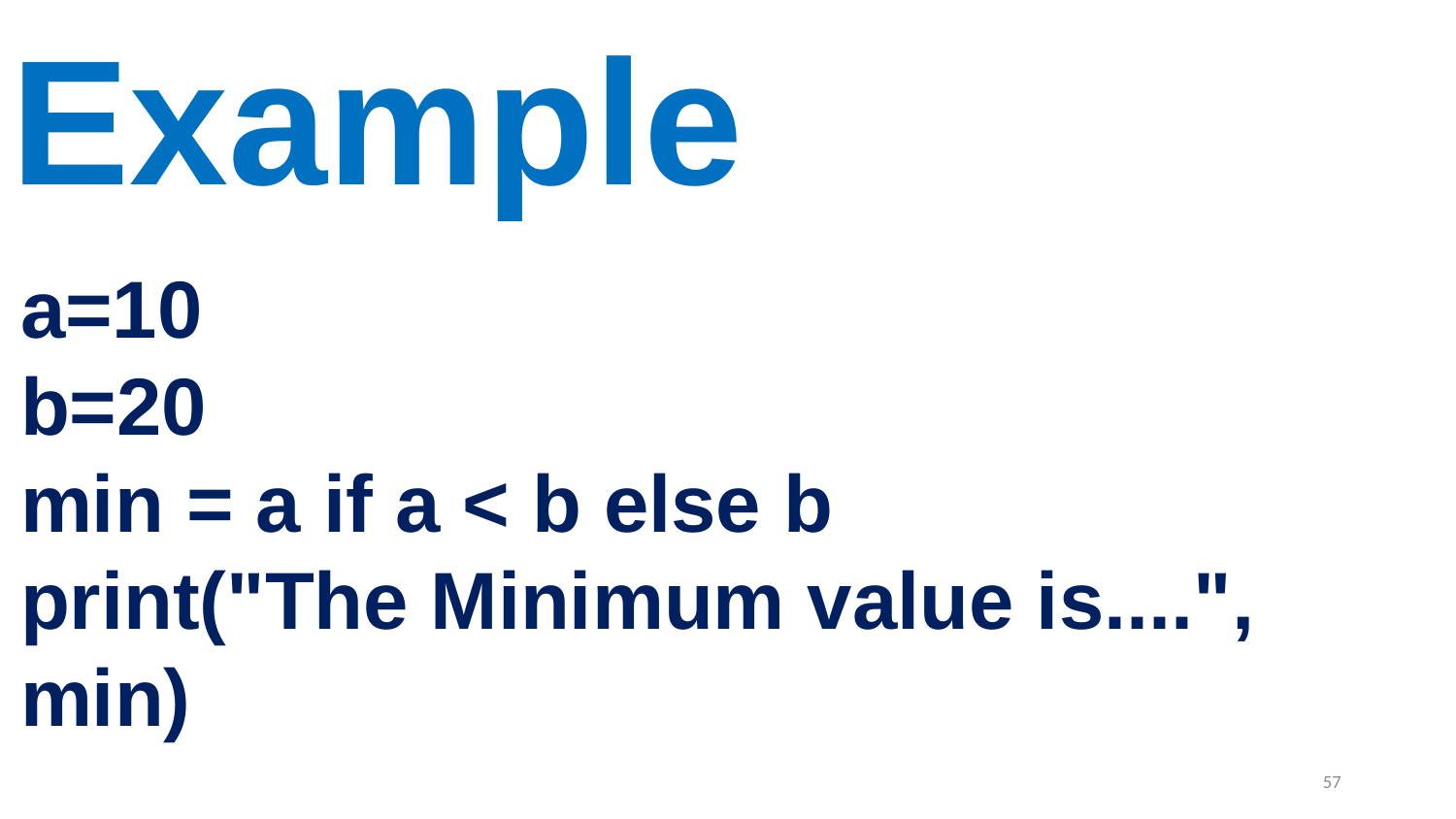

Example
a=10
b=20
min = a if a < b else b
print("The Minimum value is....", min)
57